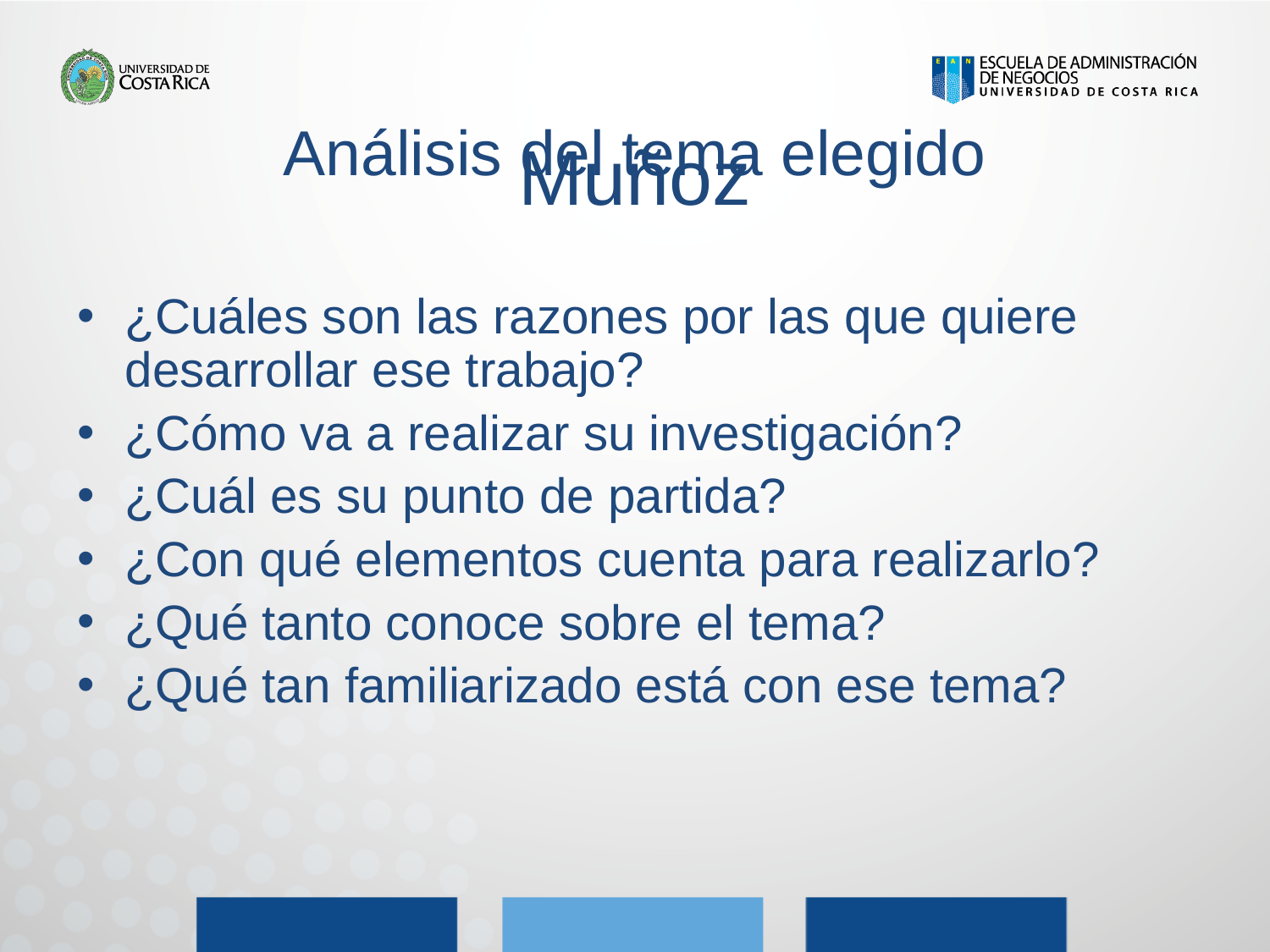

Análisis del tema elegido
# Muñoz

¿Cuáles son las razones por las que quiere desarrollar ese trabajo?
¿Cómo va a realizar su investigación?
¿Cuál es su punto de partida?
¿Con qué elementos cuenta para realizarlo?
¿Qué tanto conoce sobre el tema?
¿Qué tan familiarizado está con ese tema?